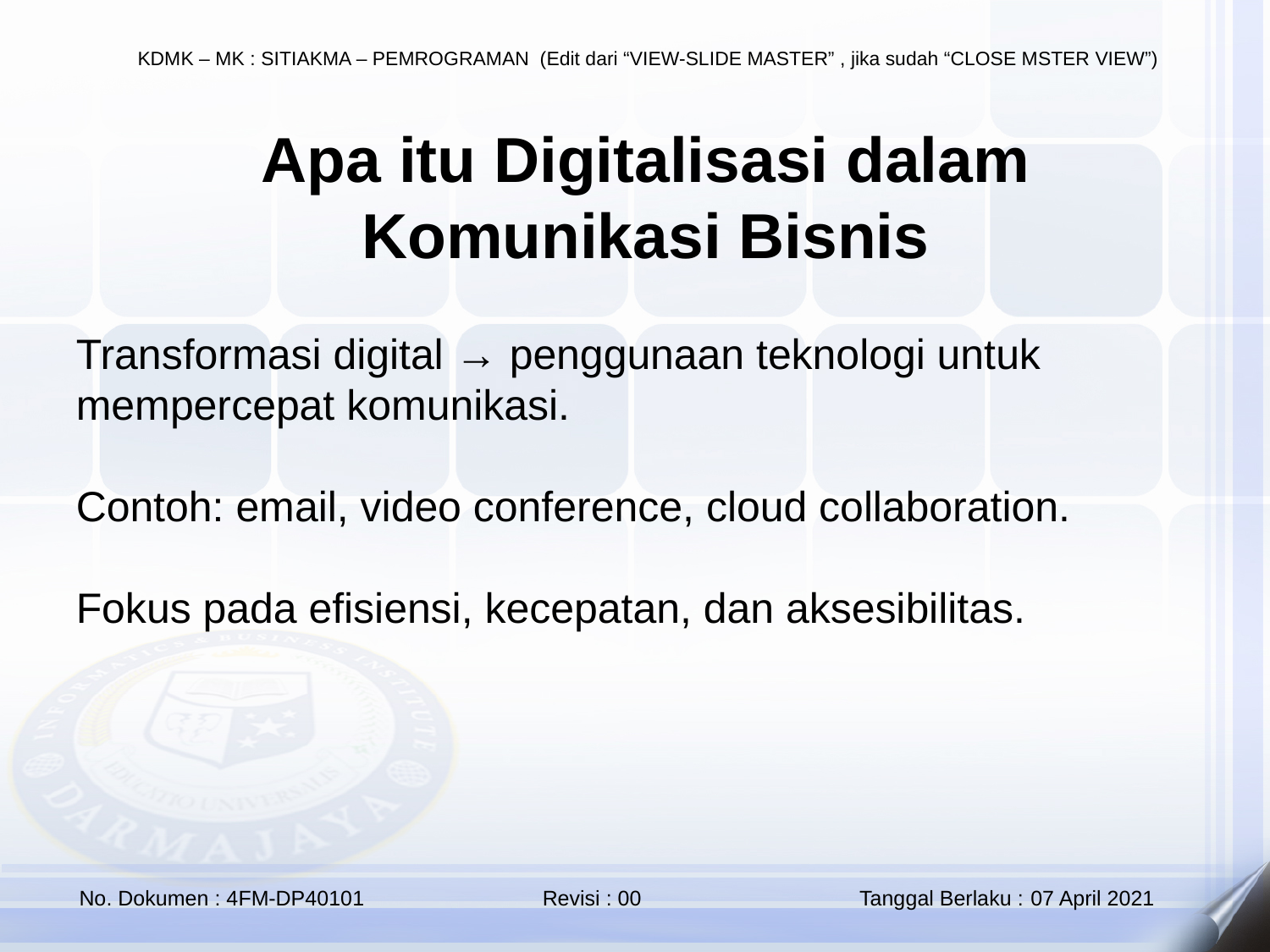

Apa itu Digitalisasi dalam Komunikasi Bisnis

Transformasi digital → penggunaan teknologi untuk mempercepat komunikasi.

Contoh: email, video conference, cloud collaboration.

Fokus pada efisiensi, kecepatan, dan aksesibilitas.